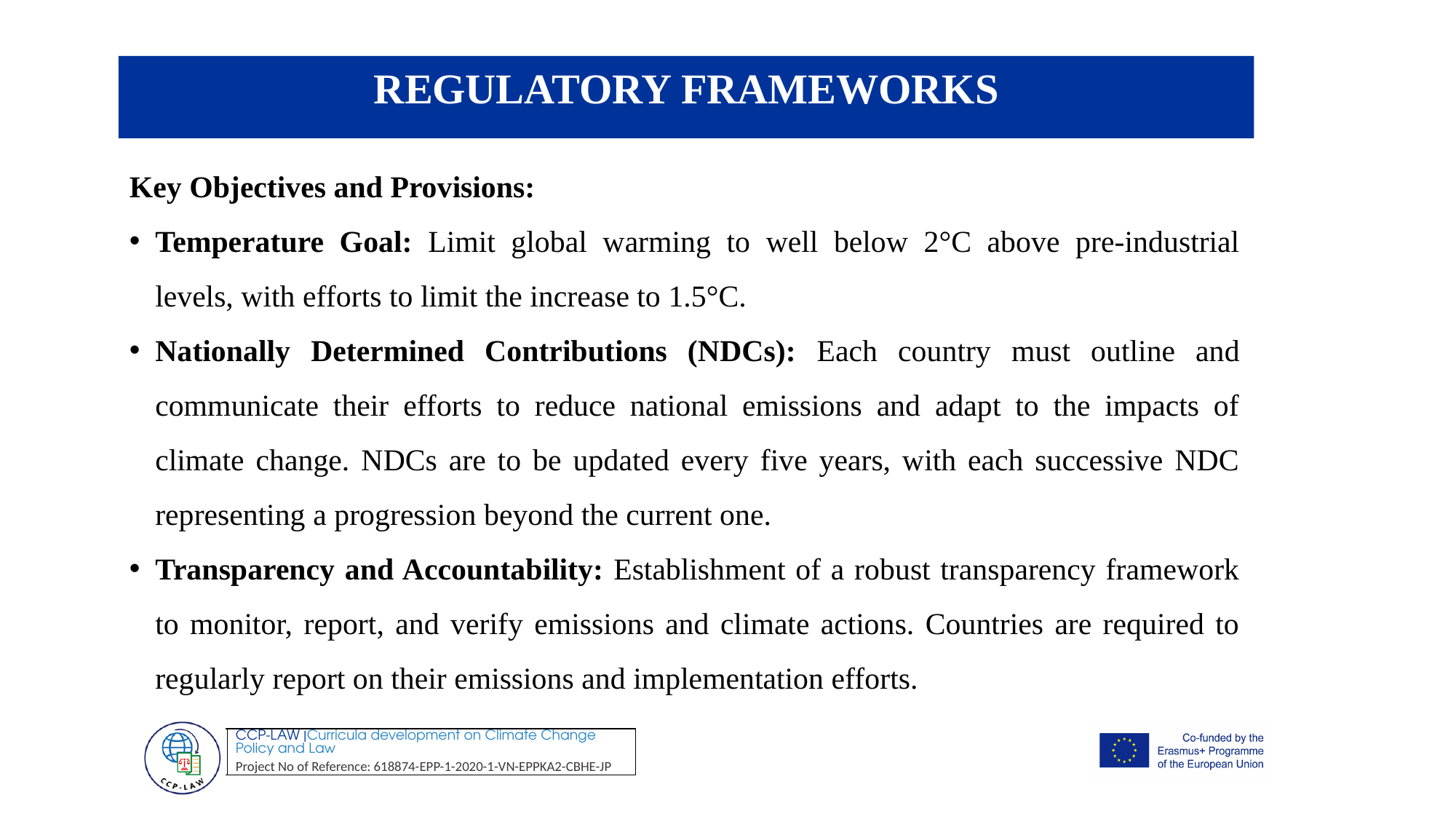

.

REGULATORY FRAMEWORKS
Key Objectives and Provisions:
Temperature Goal: Limit global warming to well below 2°C above pre-industrial levels, with efforts to limit the increase to 1.5°C.
Nationally Determined Contributions (NDCs): Each country must outline and communicate their efforts to reduce national emissions and adapt to the impacts of climate change. NDCs are to be updated every five years, with each successive NDC representing a progression beyond the current one.
Transparency and Accountability: Establishment of a robust transparency framework to monitor, report, and verify emissions and climate actions. Countries are required to regularly report on their emissions and implementation efforts.